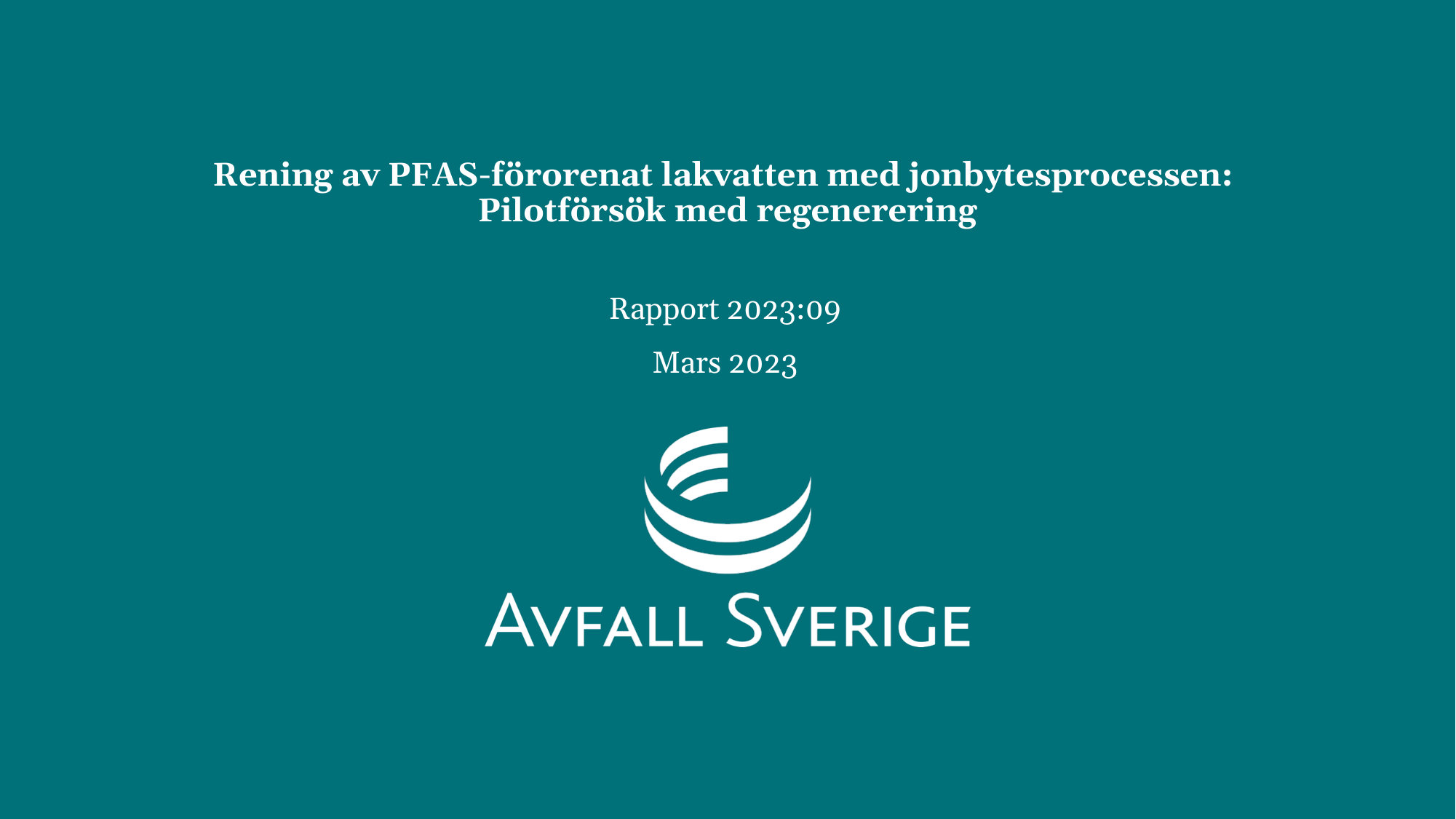

# Rening av PFAS-förorenat lakvatten med jonbytesprocessen: Pilotförsök med regenerering
Rapport 2023:09
Mars 2023